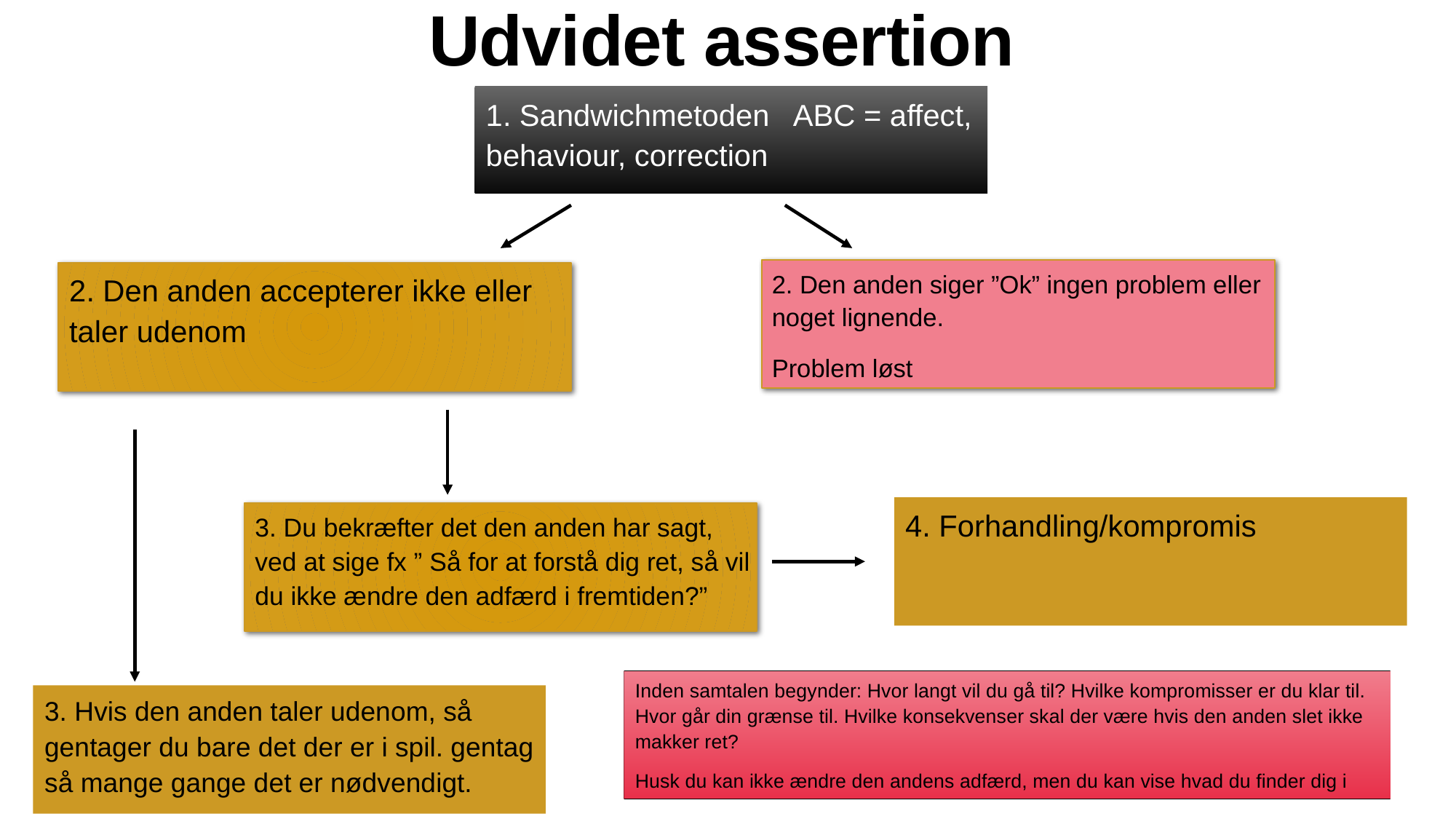

# Udvidet assertion
1. Sandwichmetoden   ABC = affect, behaviour, correction
2. Den anden siger ”Ok” ingen problem eller noget lignende.
Problem løst
2. Den anden accepterer ikke eller taler udenom
4. Forhandling/kompromis
3. Du bekræfter det den anden har sagt, ved at sige fx ” Så for at forstå dig ret, så vil du ikke ændre den adfærd i fremtiden?”
Inden samtalen begynder: Hvor langt vil du gå til? Hvilke kompromisser er du klar til. Hvor går din grænse til. Hvilke konsekvenser skal der være hvis den anden slet ikke makker ret?
Husk du kan ikke ændre den andens adfærd, men du kan vise hvad du finder dig i
3. Hvis den anden taler udenom, så gentager du bare det der er i spil. gentag så mange gange det er nødvendigt.